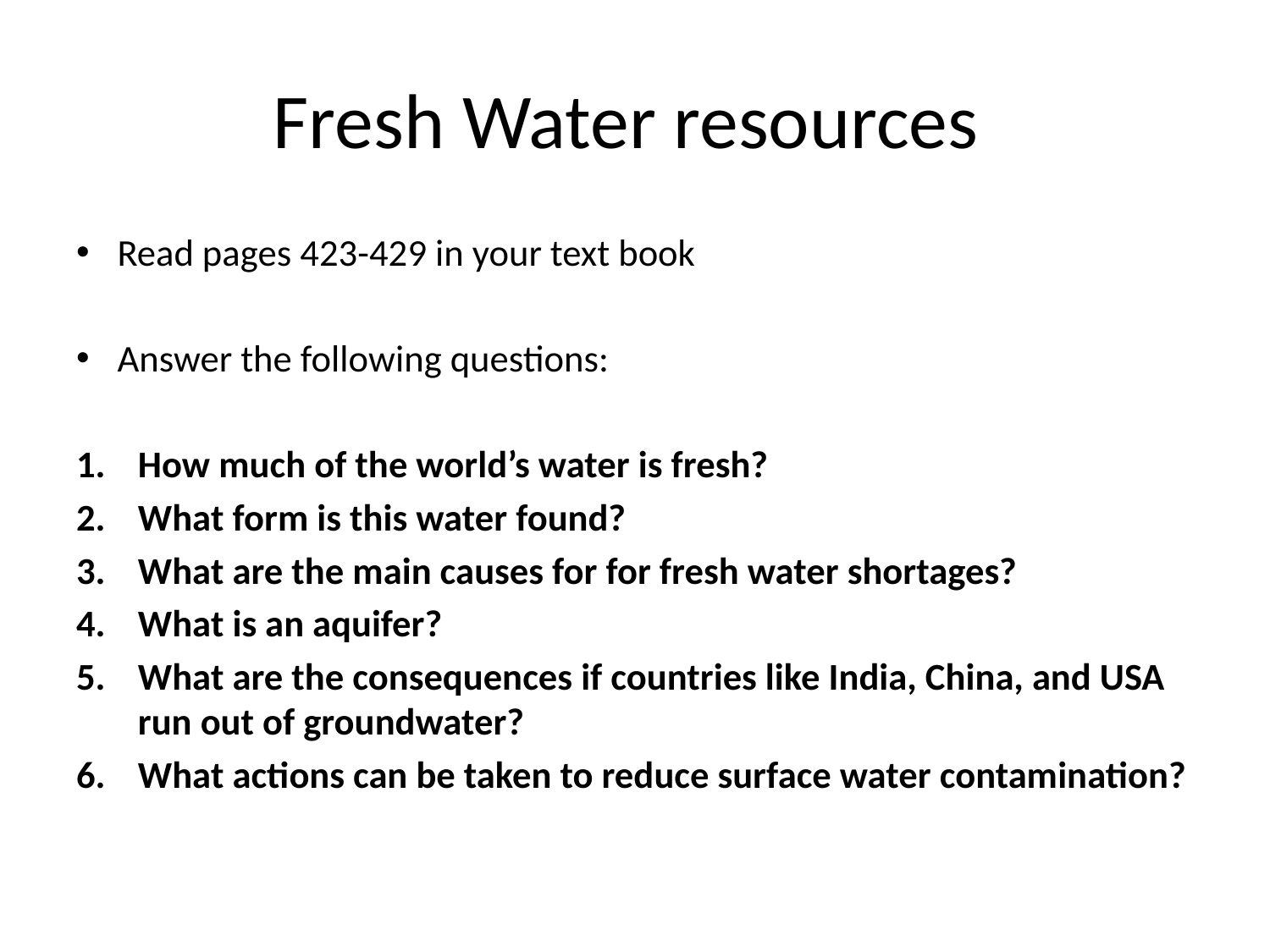

# Fresh Water resources
Read pages 423-429 in your text book

Answer the following questions:

How much of the world’s water is fresh?
What form is this water found?
What are the main causes for for fresh water shortages?
What is an aquifer?
What are the consequences if countries like India, China, and USA run out of groundwater?
What actions can be taken to reduce surface water contamination?